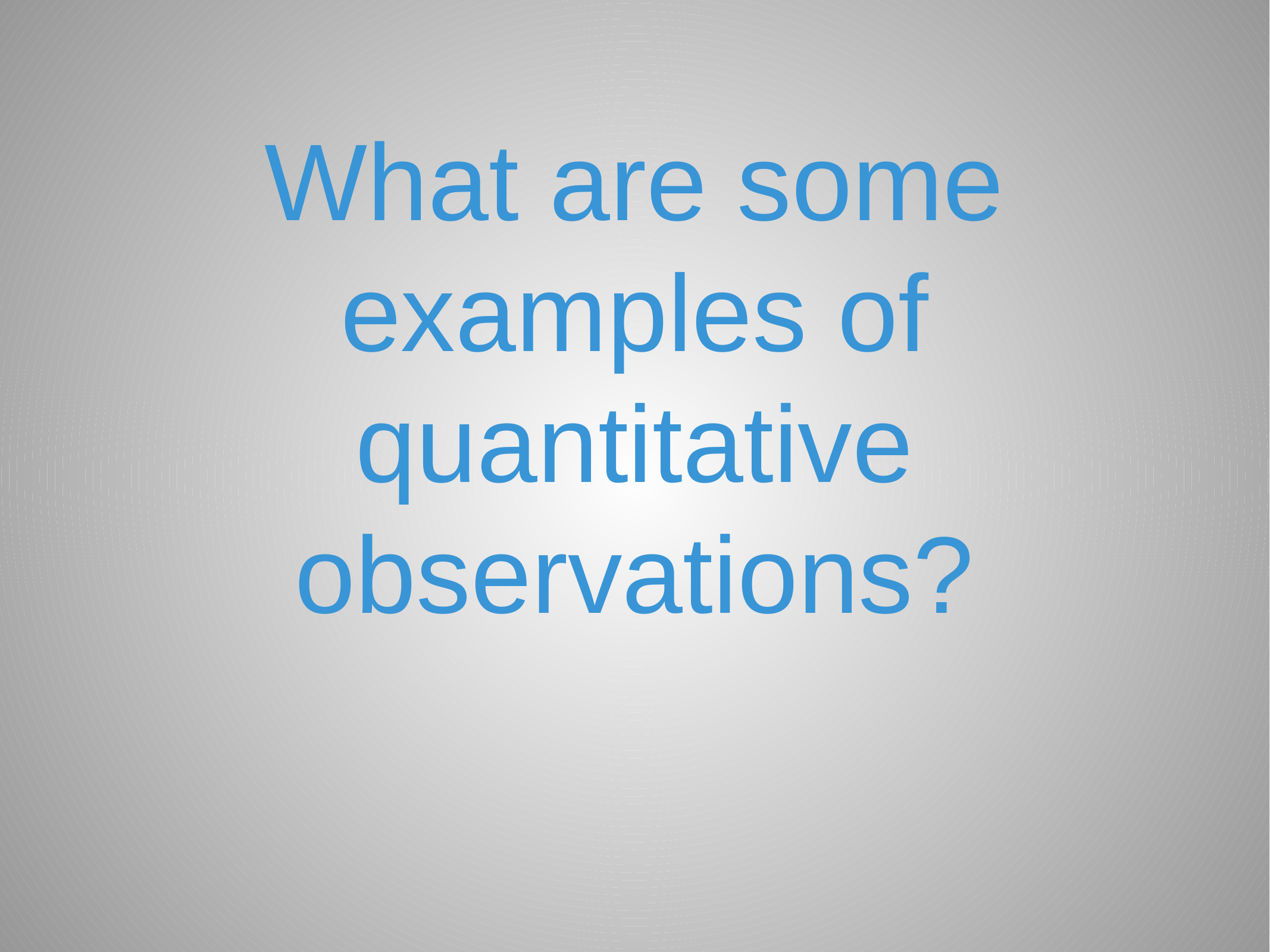

# What are some examples of quantitative observations?